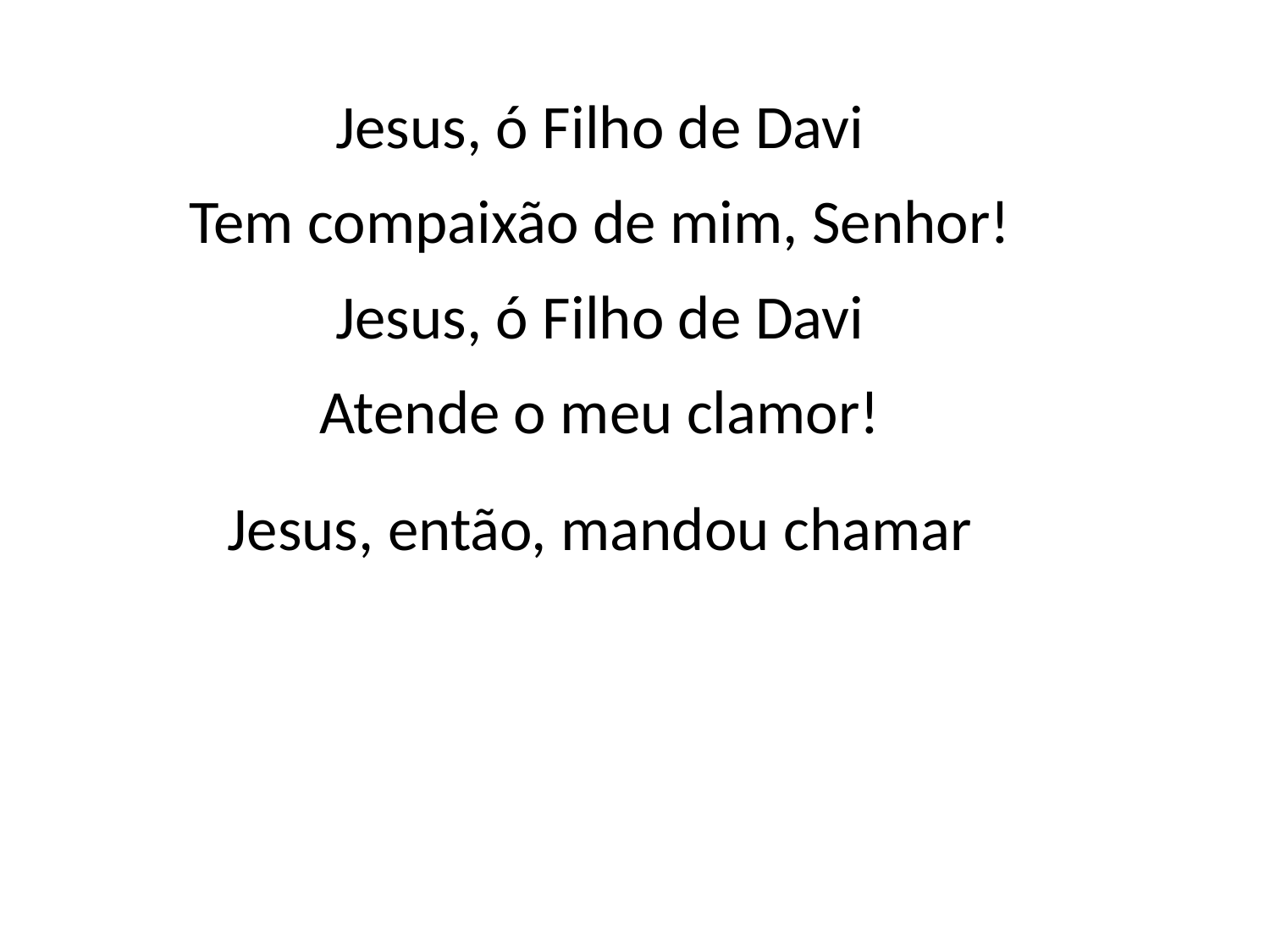

Jesus, ó Filho de Davi

Tem compaixão de mim, Senhor!

Jesus, ó Filho de Davi

Atende o meu clamor!

Jesus, então, mandou chamar

#